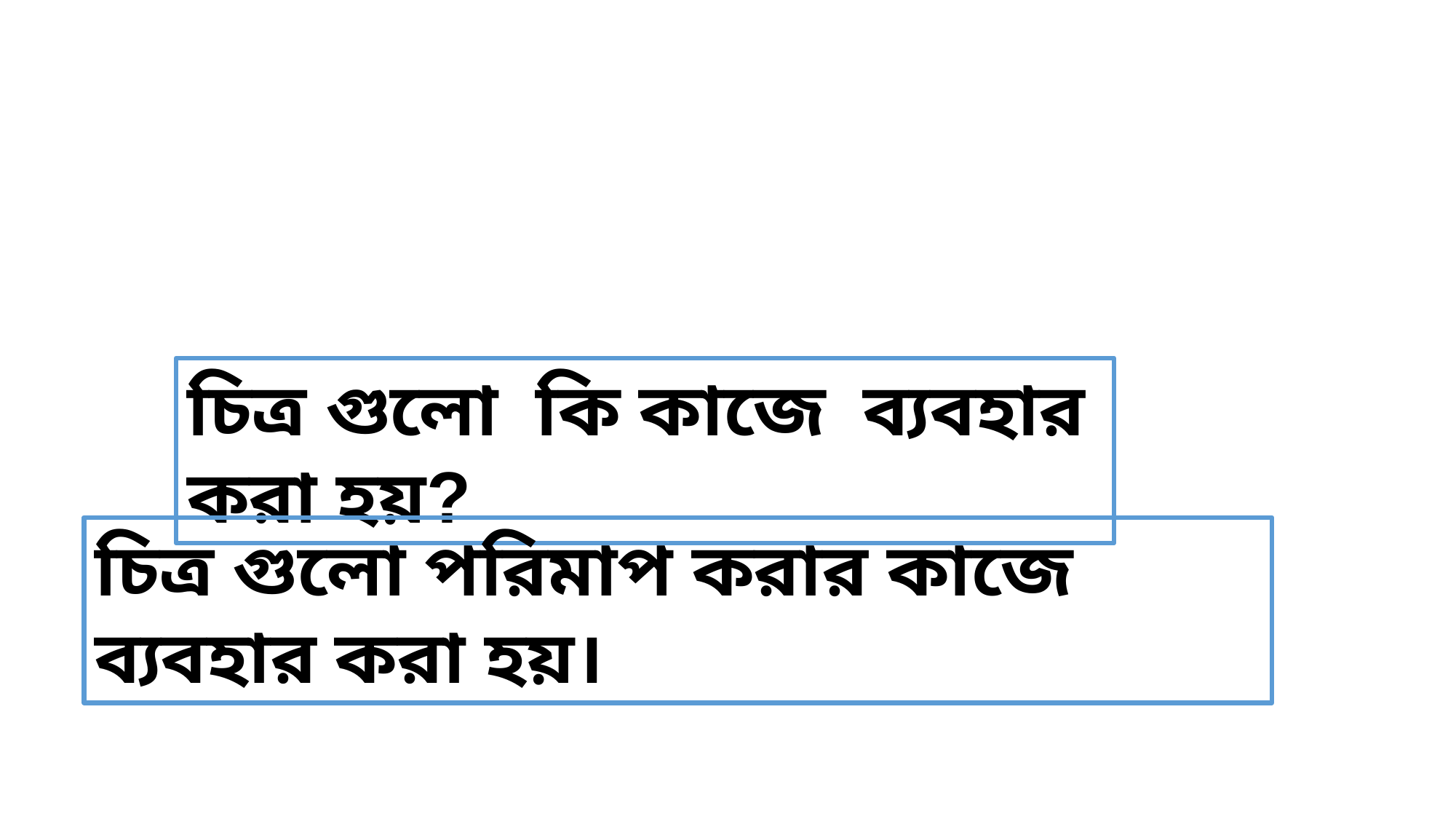

চিত্র গুলো  কি কাজে  ব্যবহার করা হয়?
চিত্র গুলো পরিমাপ করার কাজে ব্যবহার করা হয়।